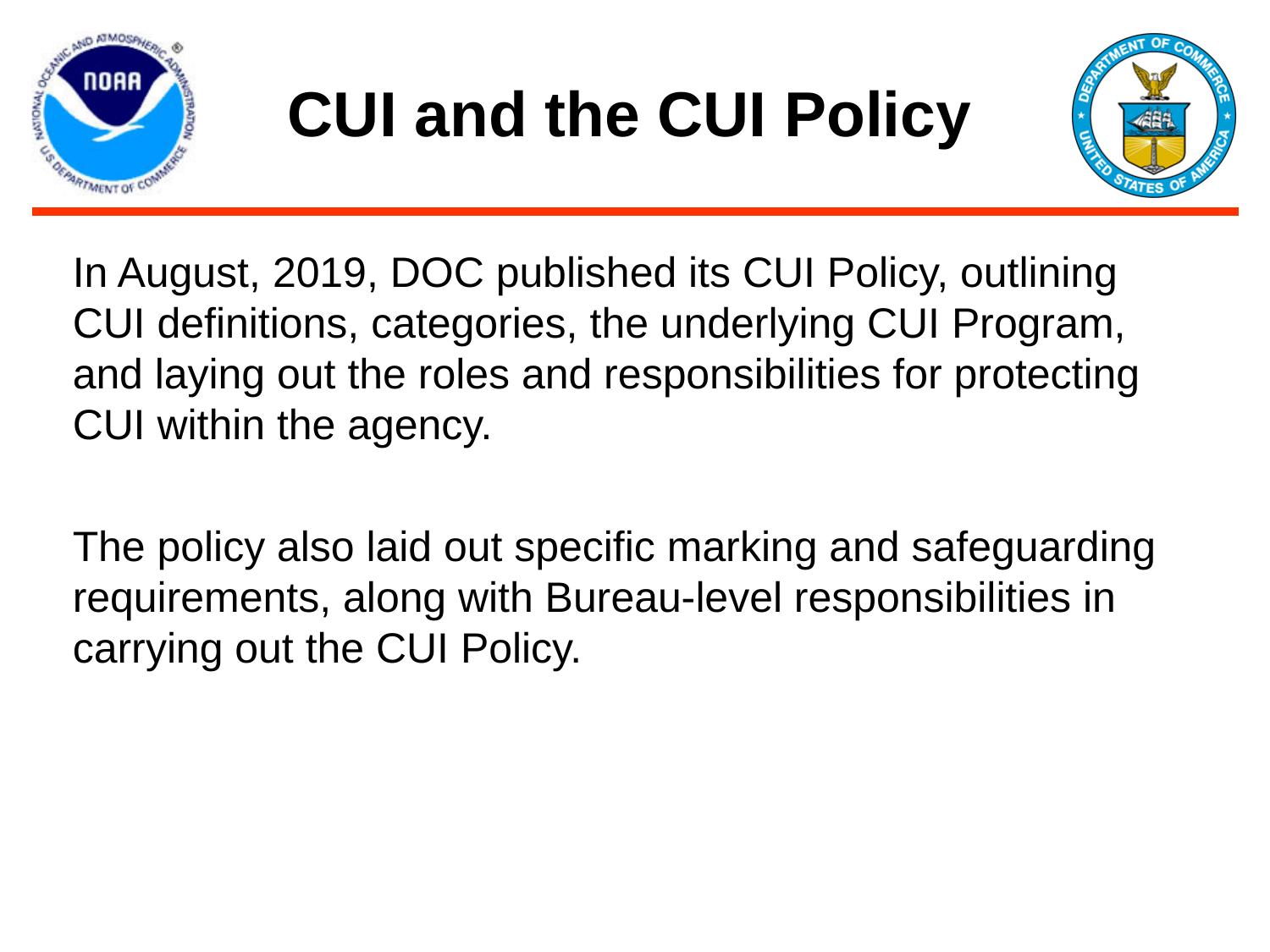

# CUI and the CUI Policy
In August, 2019, DOC published its CUI Policy, outlining CUI definitions, categories, the underlying CUI Program, and laying out the roles and responsibilities for protecting CUI within the agency.

The policy also laid out specific marking and safeguarding requirements, along with Bureau-level responsibilities in carrying out the CUI Policy.